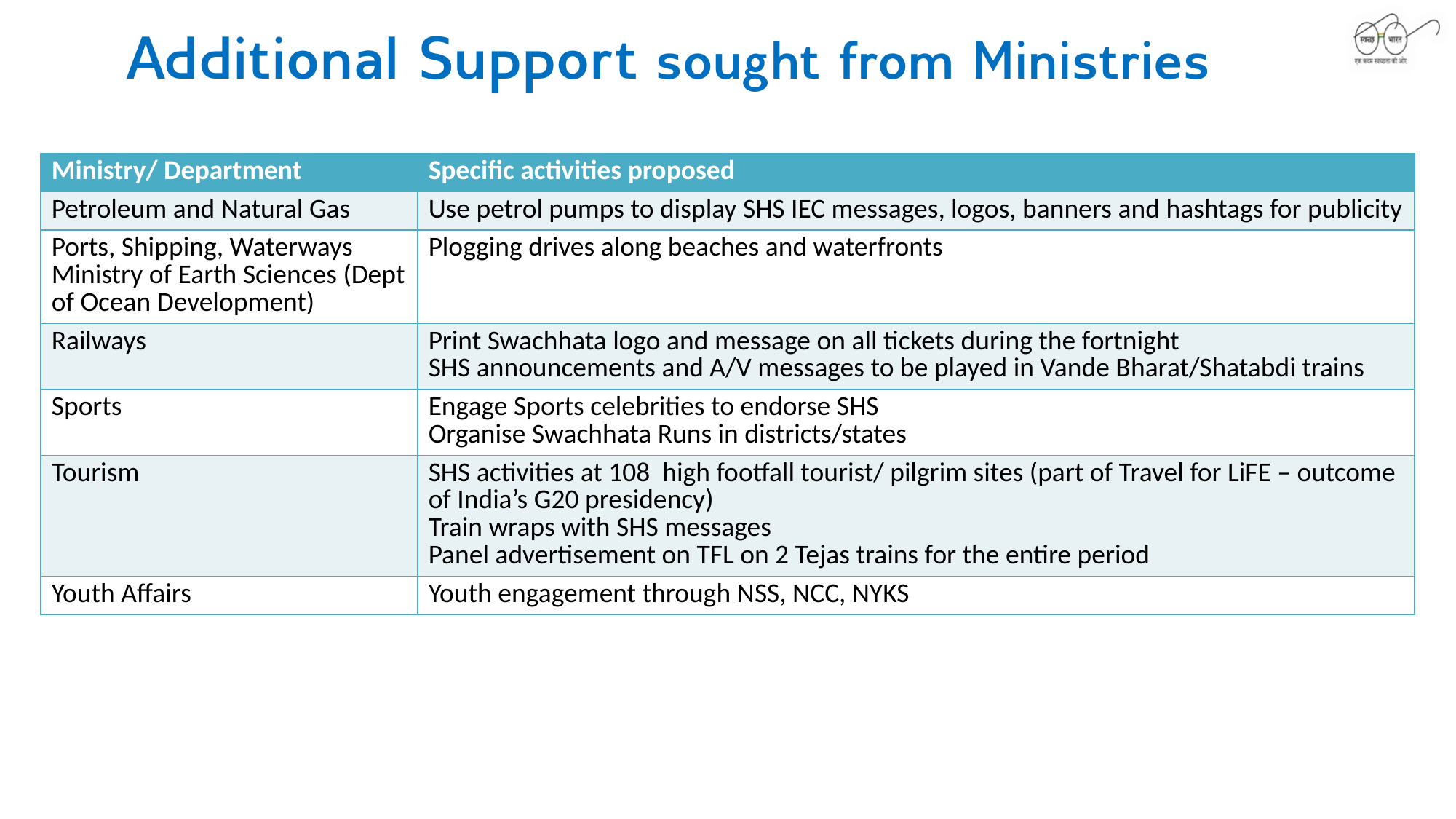

Additional Support sought from Ministries
| Ministry/ Department | Specific activities proposed |
| --- | --- |
| Petroleum and Natural Gas | Use petrol pumps to display SHS IEC messages, logos, banners and hashtags for publicity |
| Ports, Shipping, Waterways Ministry of Earth Sciences (Dept of Ocean Development) | Plogging drives along beaches and waterfronts |
| Railways | Print Swachhata logo and message on all tickets during the fortnight SHS announcements and A/V messages to be played in Vande Bharat/Shatabdi trains |
| Sports | Engage Sports celebrities to endorse SHS Organise Swachhata Runs in districts/states |
| Tourism | SHS activities at 108 high footfall tourist/ pilgrim sites (part of Travel for LiFE – outcome of India’s G20 presidency) Train wraps with SHS messages Panel advertisement on TFL on 2 Tejas trains for the entire period |
| Youth Affairs | Youth engagement through NSS, NCC, NYKS |